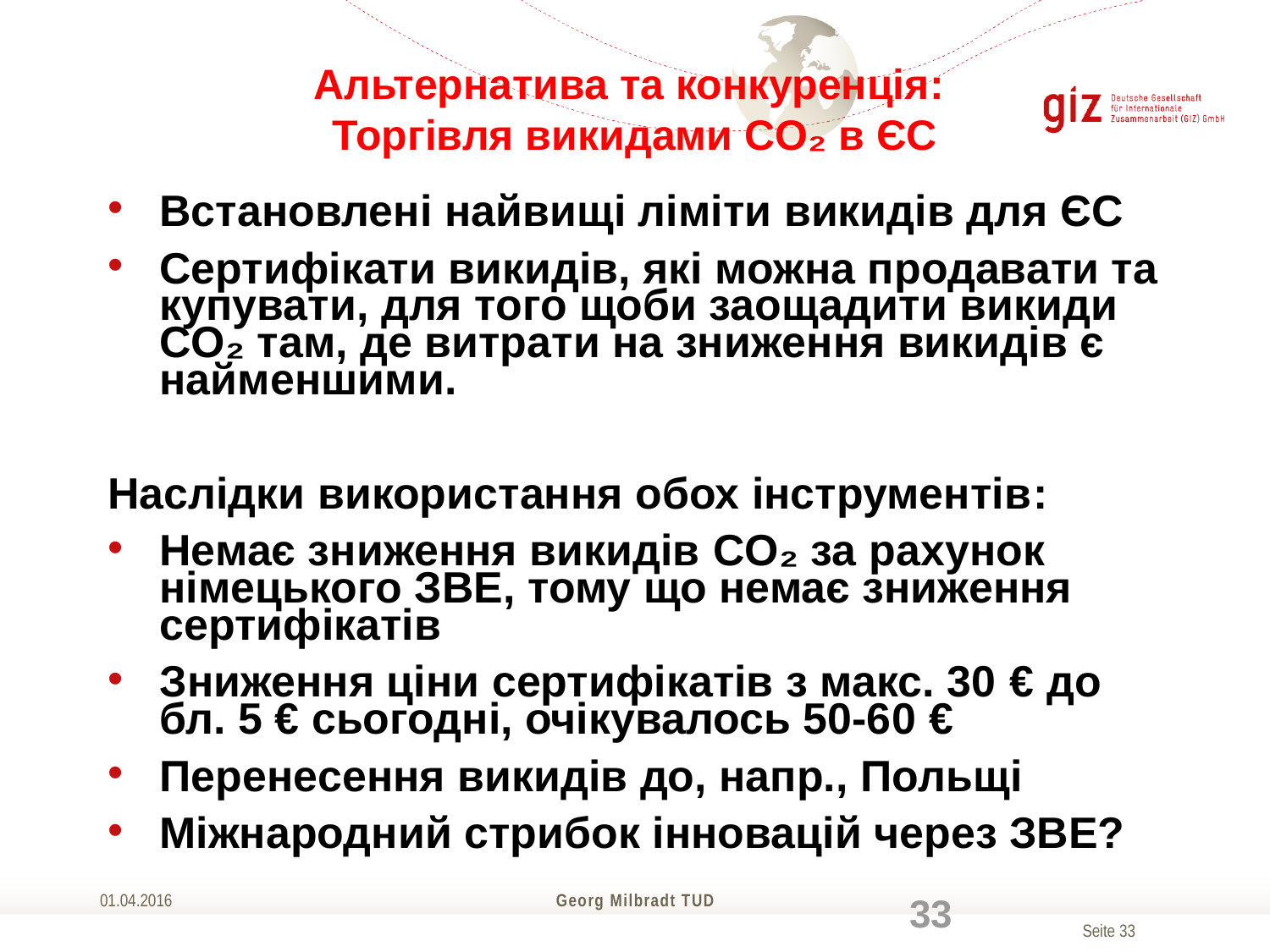

# Альтернатива та конкуренція: Торгівля викидами CO₂ в ЄС
Встановлені найвищі ліміти викидів для ЄС
Сертифікати викидів, які можна продавати та купувати, для того щоби заощадити викиди CO₂ там, де витрати на зниження викидів є найменшими.

Наслідки використання обох інструментів:
Немає зниження викидів CO₂ за рахунок німецького ЗВЕ, тому що немає зниження сертифікатів
Зниження ціни сертифікатів з макс. 30 € до бл. 5 € сьогодні, очікувалось 50-60 €
Перенесення викидів до, напр., Польщі
Міжнародний стрибок інновацій через ЗВЕ?
01.04.2016
Georg Milbradt TUD
33